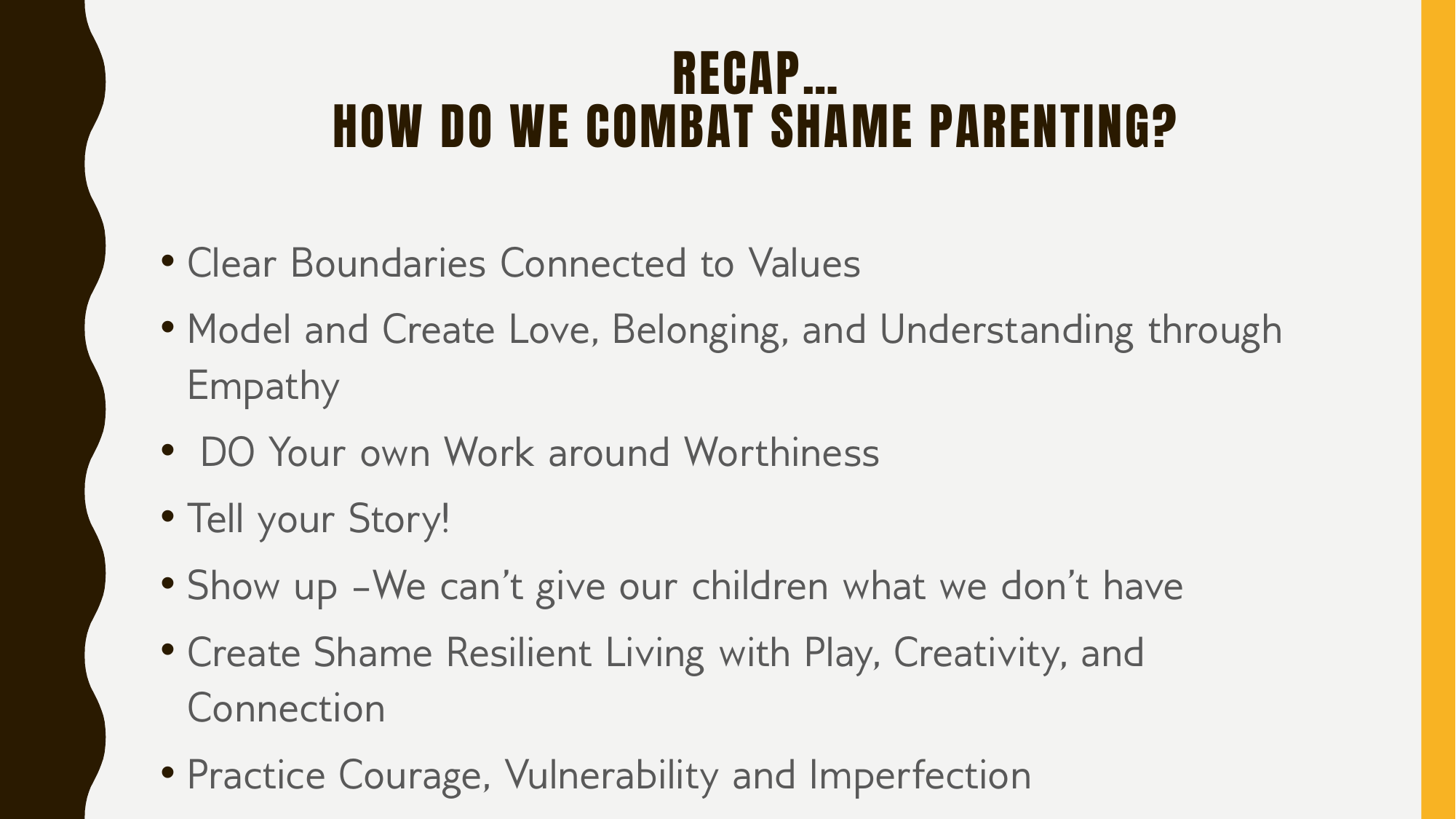

# Recap… How do we combat shame parenting?
Clear Boundaries Connected to Values
Model and Create Love, Belonging, and Understanding through Empathy
 DO Your own Work around Worthiness
Tell your Story!
Show up –We can’t give our children what we don’t have
Create Shame Resilient Living with Play, Creativity, and Connection
Practice Courage, Vulnerability and Imperfection